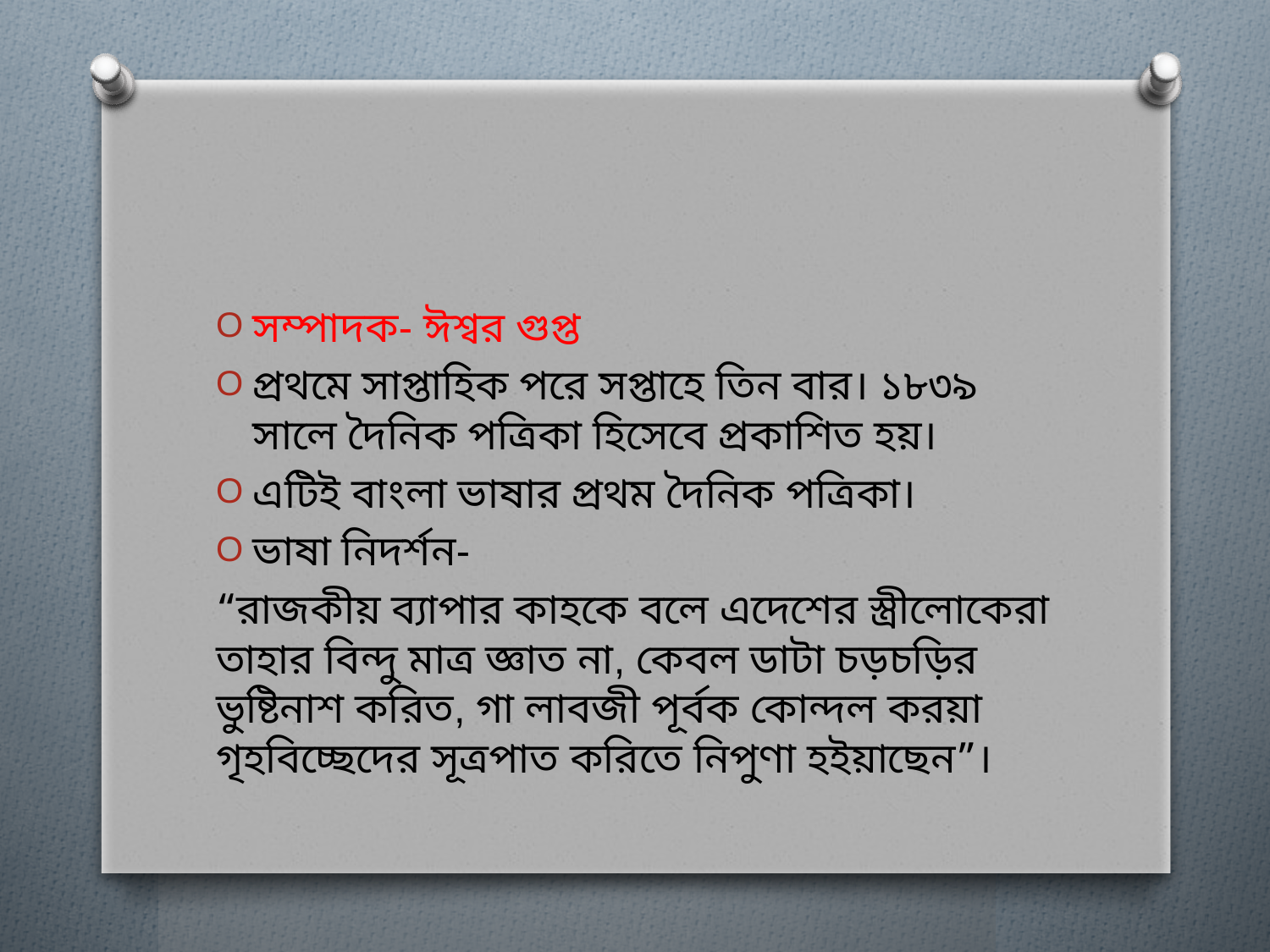

#
সম্পাদক- ঈশ্বর গুপ্ত
প্রথমে সাপ্তাহিক পরে সপ্তাহে তিন বার। ১৮৩৯ সালে দৈনিক পত্রিকা হিসেবে প্রকাশিত হয়।
এটিই বাংলা ভাষার প্রথম দৈনিক পত্রিকা।
ভাষা নিদর্শন-
“রাজকীয় ব্যাপার কাহকে বলে এদেশের স্ত্রীলোকেরা তাহার বিন্দু মাত্র জ্ঞাত না, কেবল ডাটা চড়চড়ির ভুষ্টিনাশ করিত, গা লাবজী পূর্বক কোন্দল করয়া গৃহবিচ্ছেদের সূত্রপাত করিতে নিপুণা হইয়াছেন”।